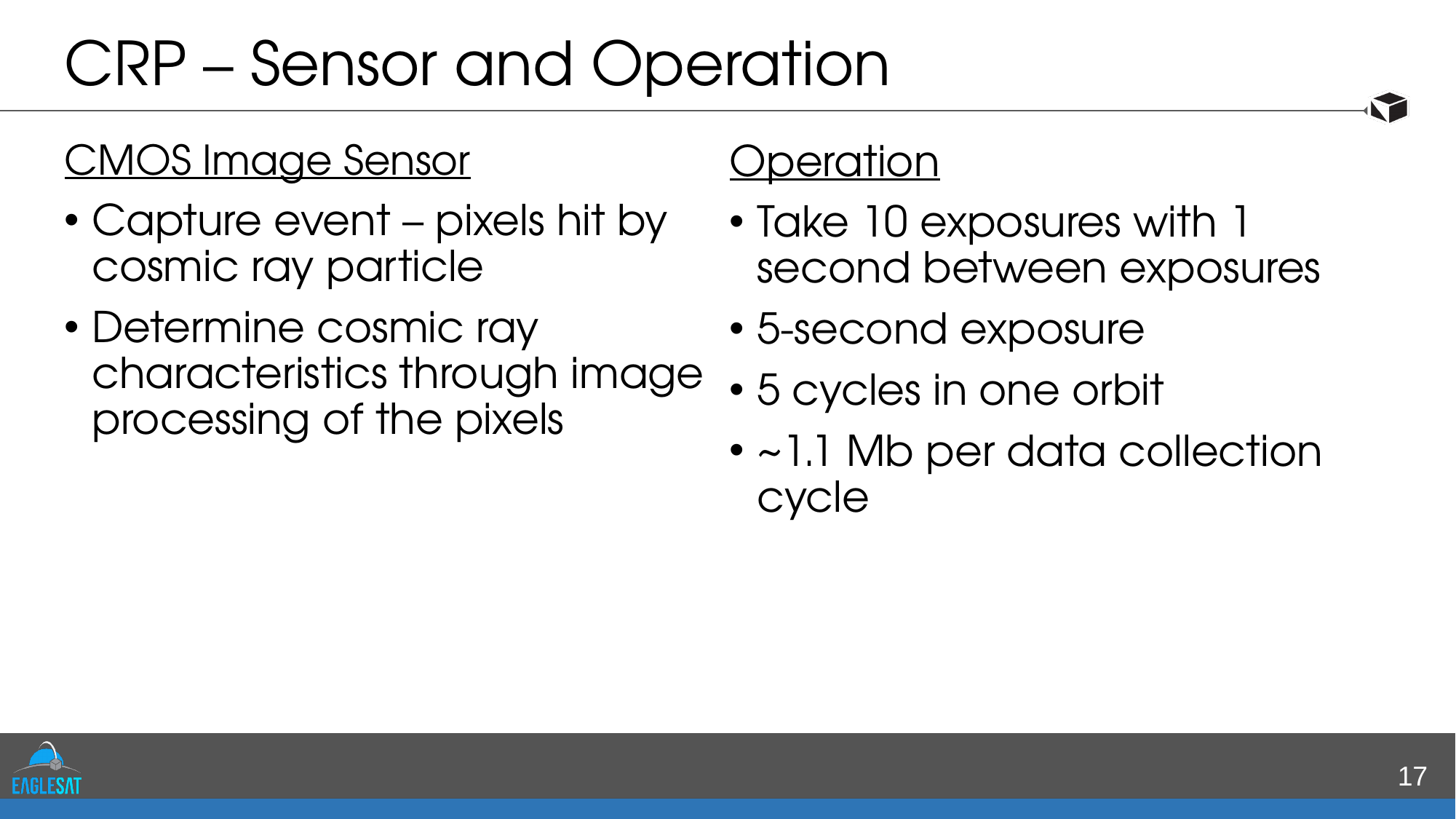

# CRP – Sensor and Operation
CMOS Image Sensor
Capture event – pixels hit by cosmic ray particle
Determine cosmic ray characteristics through image processing of the pixels

Operation
Take 10 exposures with 1 second between exposures
5-second exposure
5 cycles in one orbit
~1.1 Mb per data collection cycle
17